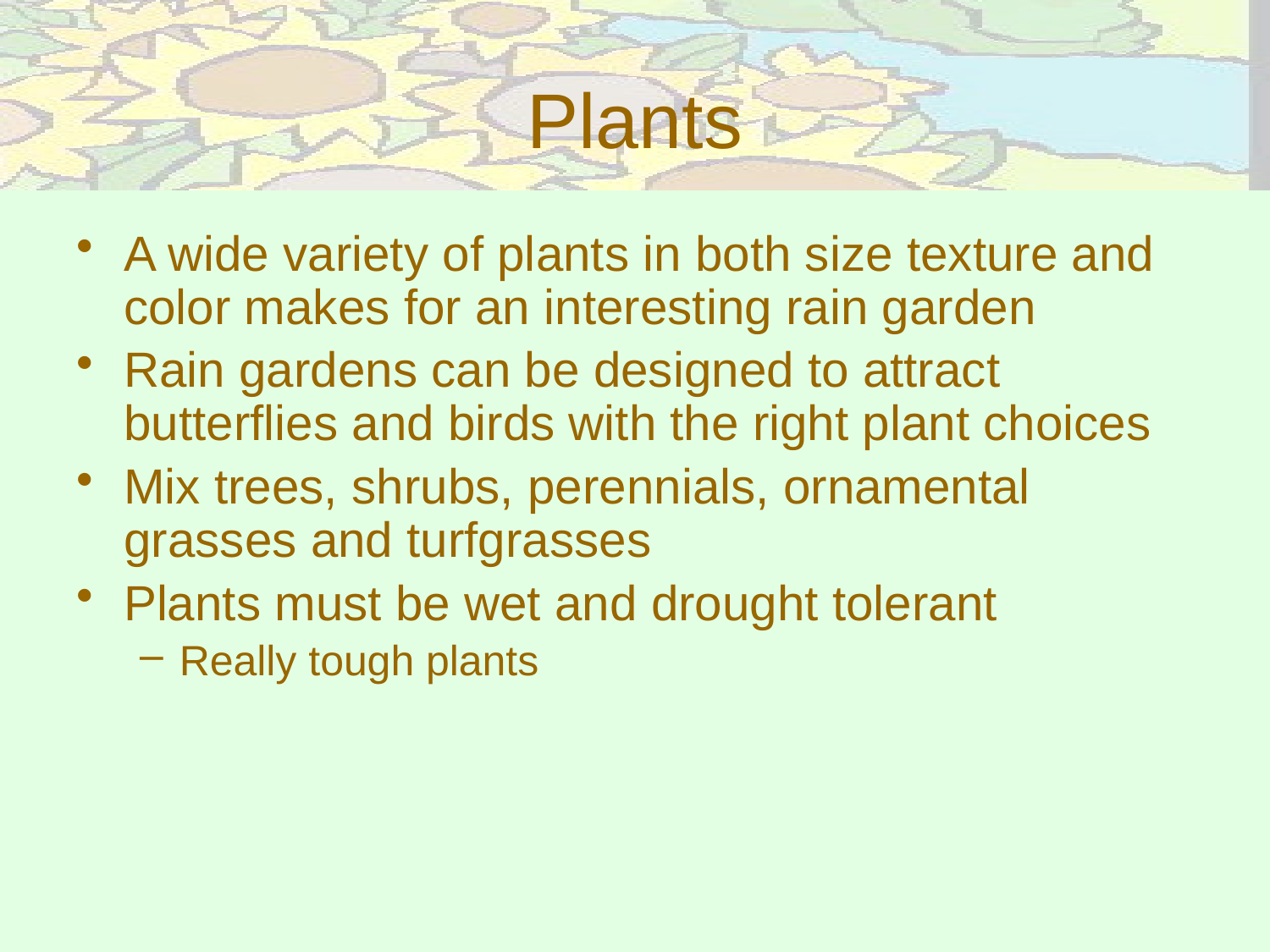

# Plants
A wide variety of plants in both size texture and color makes for an interesting rain garden
Rain gardens can be designed to attract butterflies and birds with the right plant choices
Mix trees, shrubs, perennials, ornamental grasses and turfgrasses
Plants must be wet and drought tolerant
Really tough plants